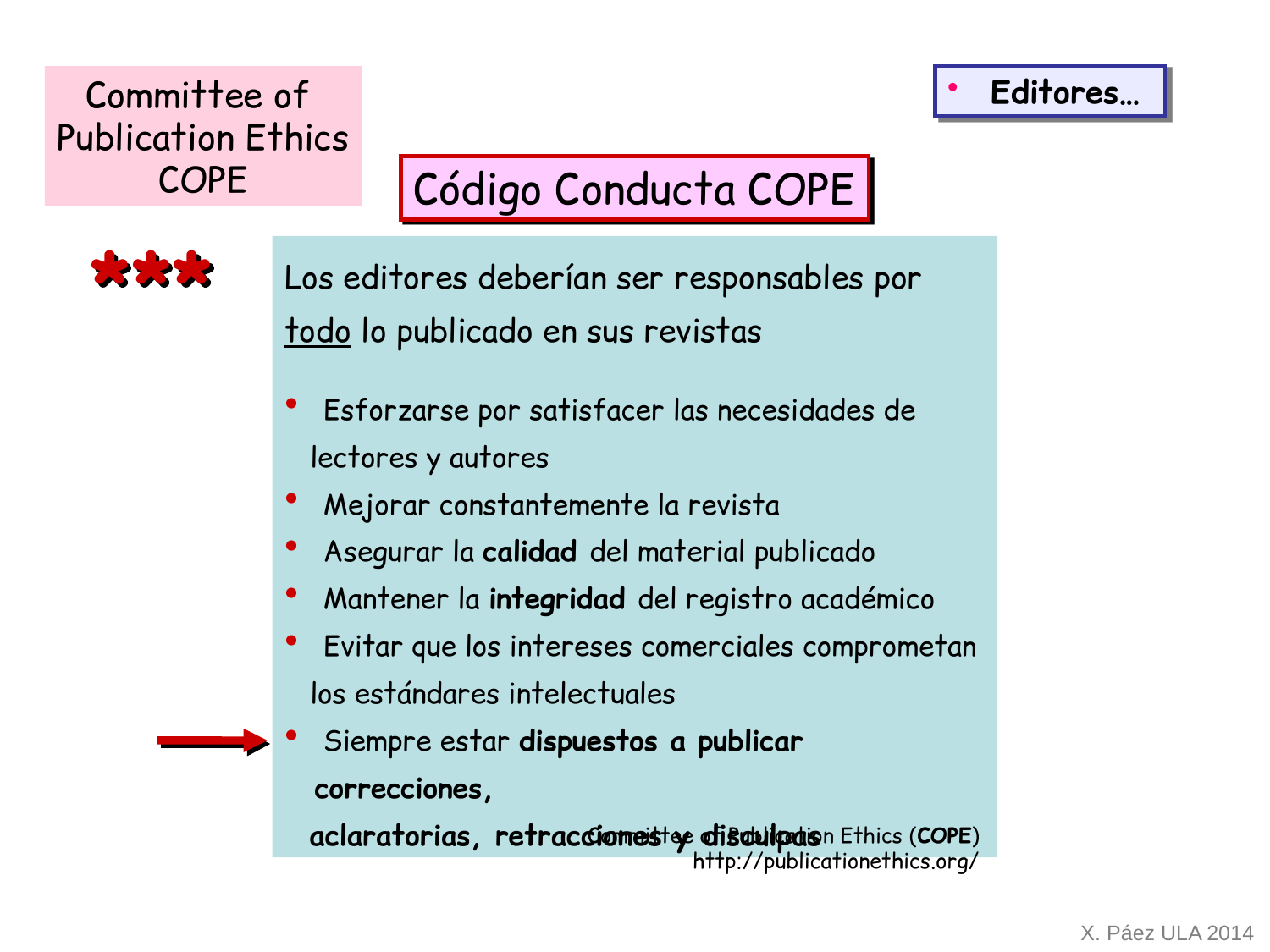

Committee of
Publication Ethics
COPE
 Editores…
Código Conducta COPE
***
Los editores deberían ser responsables por todo lo publicado en sus revistas

 Esforzarse por satisfacer las necesidades de
   lectores y autores
 Mejorar constantemente la revista
 Asegurar la calidad del material publicado
 Mantener la integridad del registro académico
 Evitar que los intereses comerciales comprometan
   los estándares intelectuales
 Siempre estar dispuestos a publicar correcciones,
  aclaratorias, retracciones y disculpas

Committee of Publication Ethics (COPE)
http://publicationethics.org/
X. Páez ULA 2014